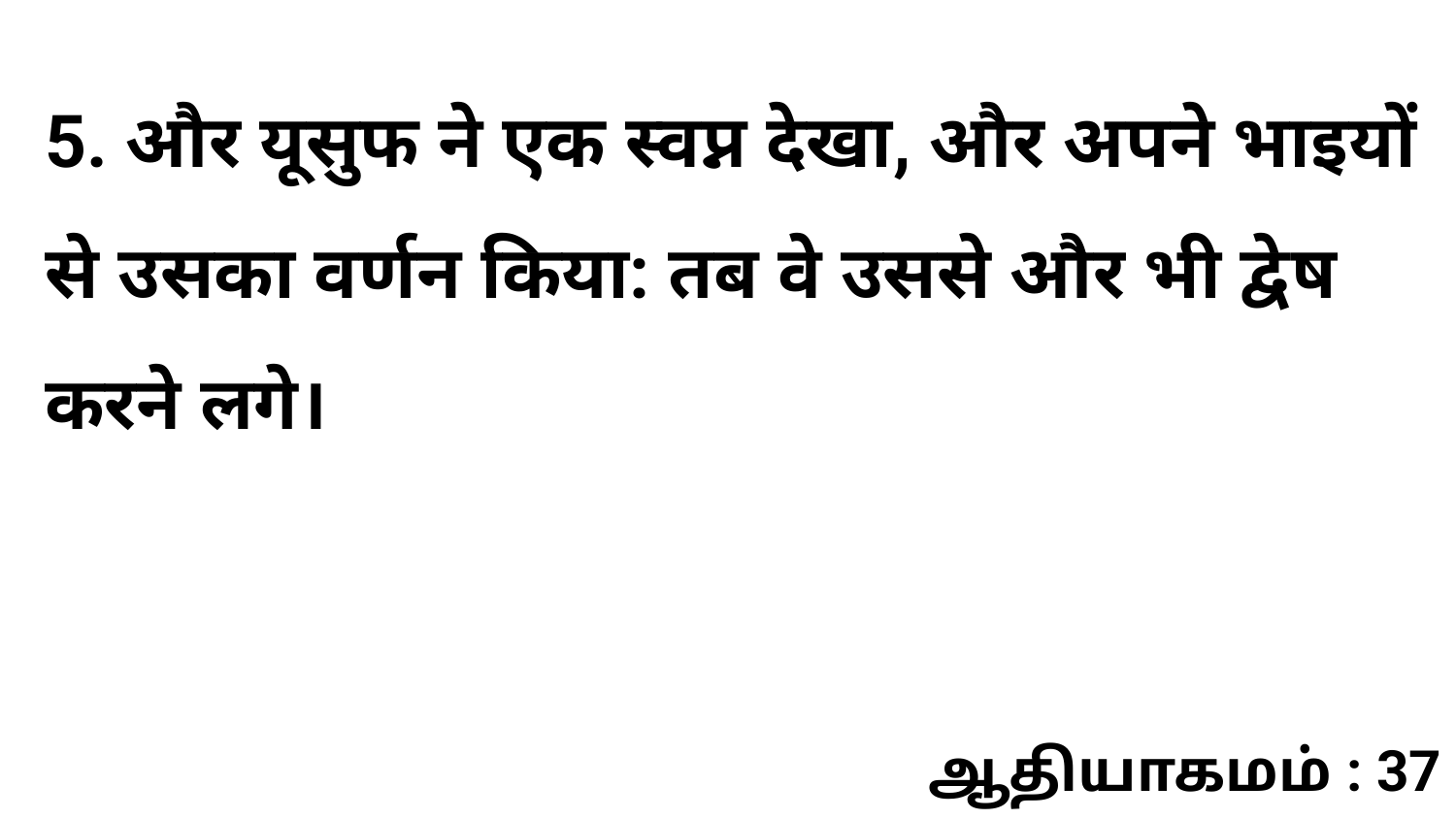

5. और यूसुफ ने एक स्वप्न देखा, और अपने भाइयों से उसका वर्णन किया: तब वे उससे और भी द्वेष करने लगे।
ஆதியாகமம் : 37